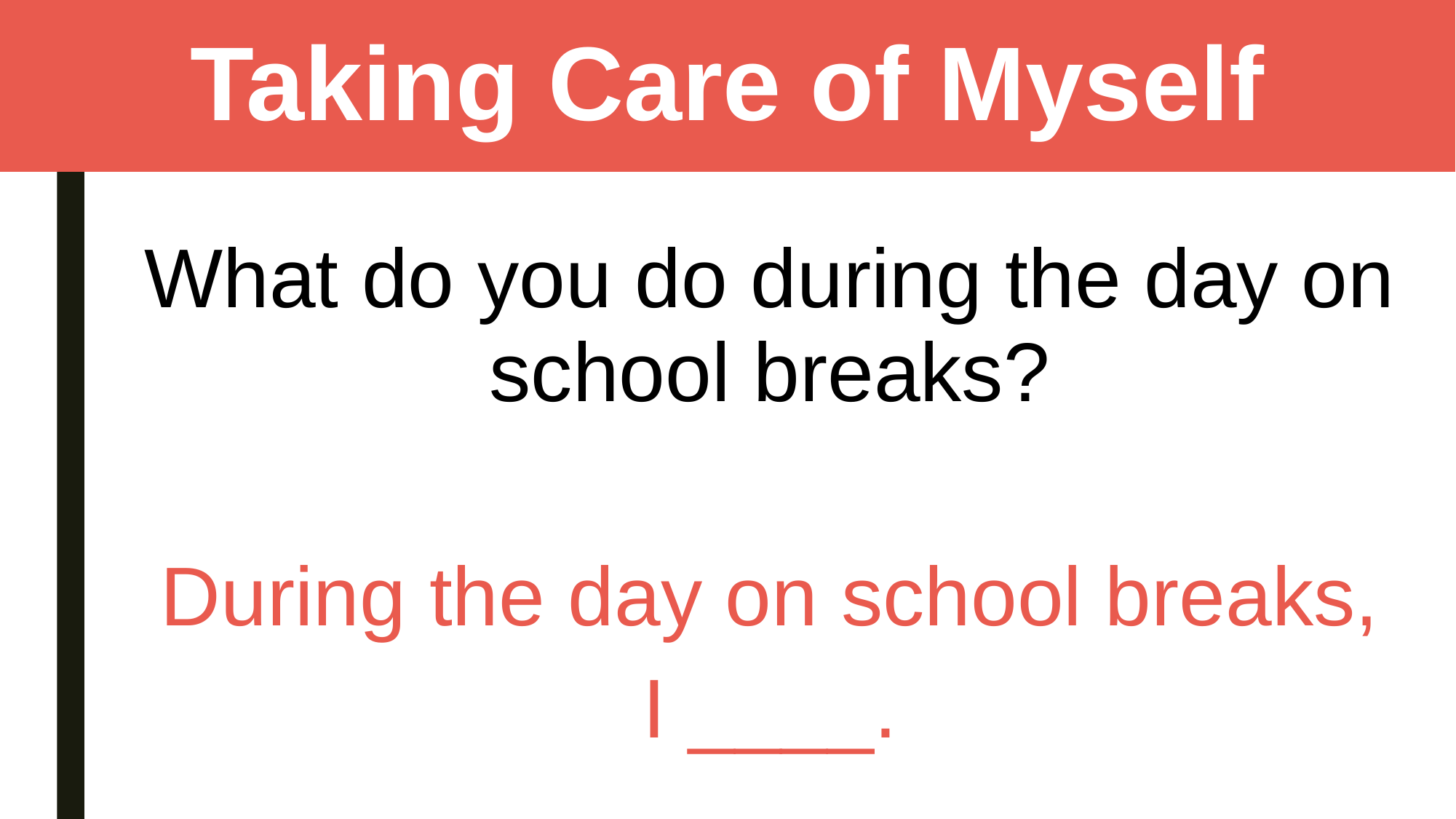

# Taking Care of Myself
What do you do during the day on school breaks?

 During the day on school breaks,
I ____.